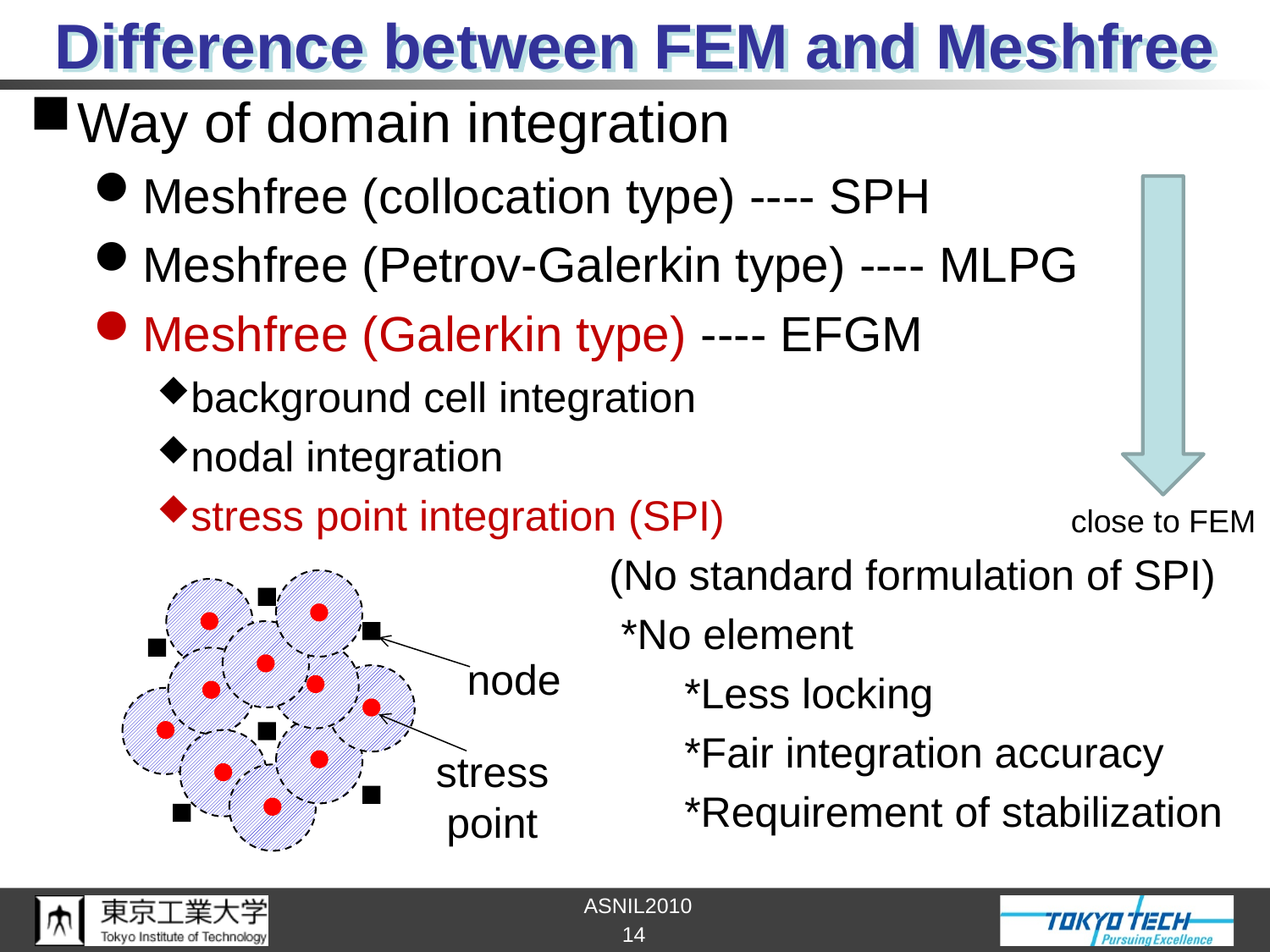

# Difference between FEM and Meshfree
Way of domain integration
Meshfree (collocation type) ---- SPH
Meshfree (Petrov-Galerkin type) ---- MLPG
Meshfree (Galerkin type) ---- EFGM
background cell integration
nodal integration
stress point integration (SPI)
			      (No standard formulation of SPI)
			       *No element
				       *Less locking
				       *Fair integration accuracy
				       *Requirement of stabilization

close to FEM

node
stress
point
14